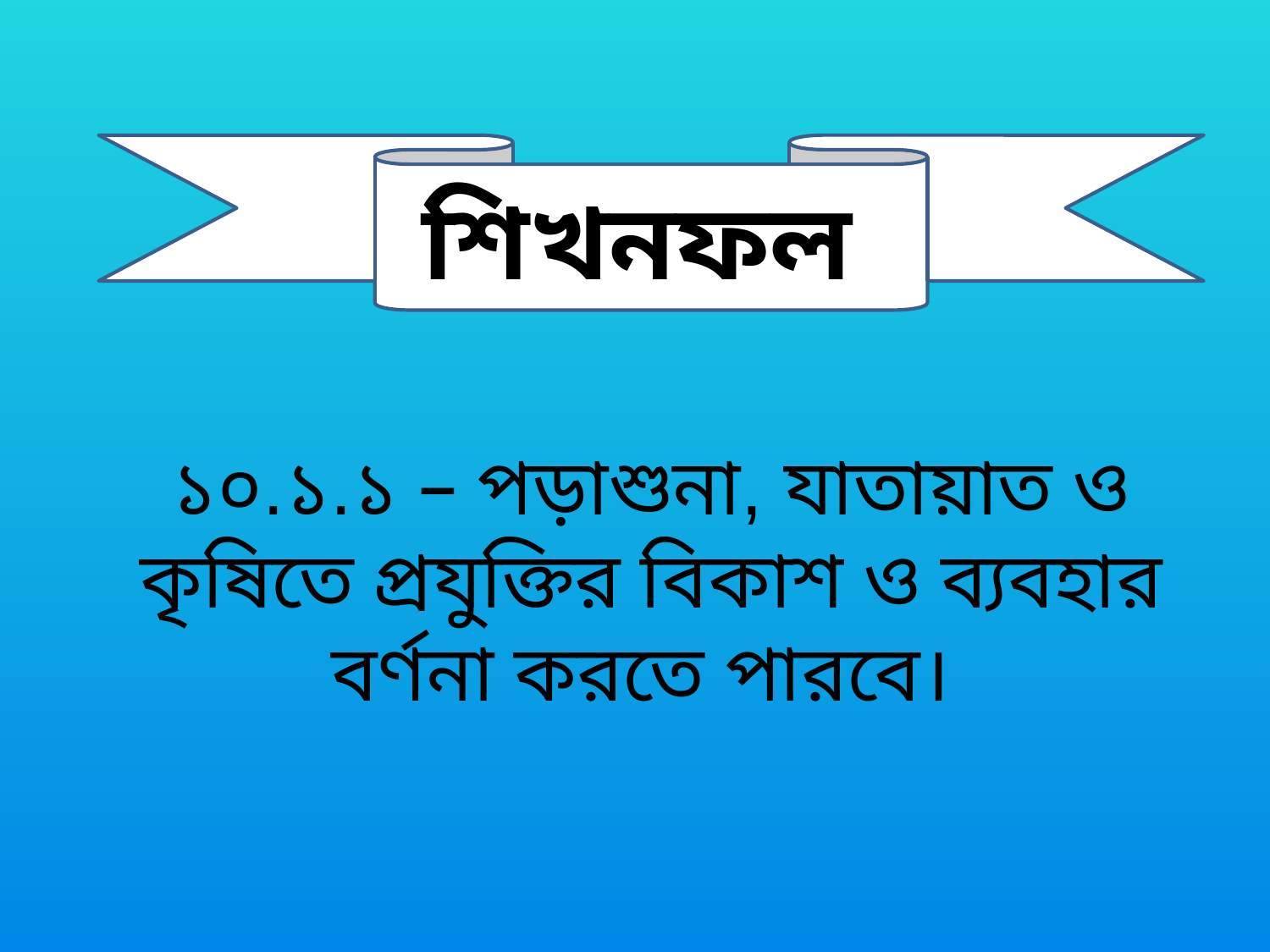

শিখনফল
১০.১.১ – পড়াশুনা, যাতায়াত ও কৃষিতে প্রযুক্তির বিকাশ ও ব্যবহার বর্ণনা করতে পারবে।